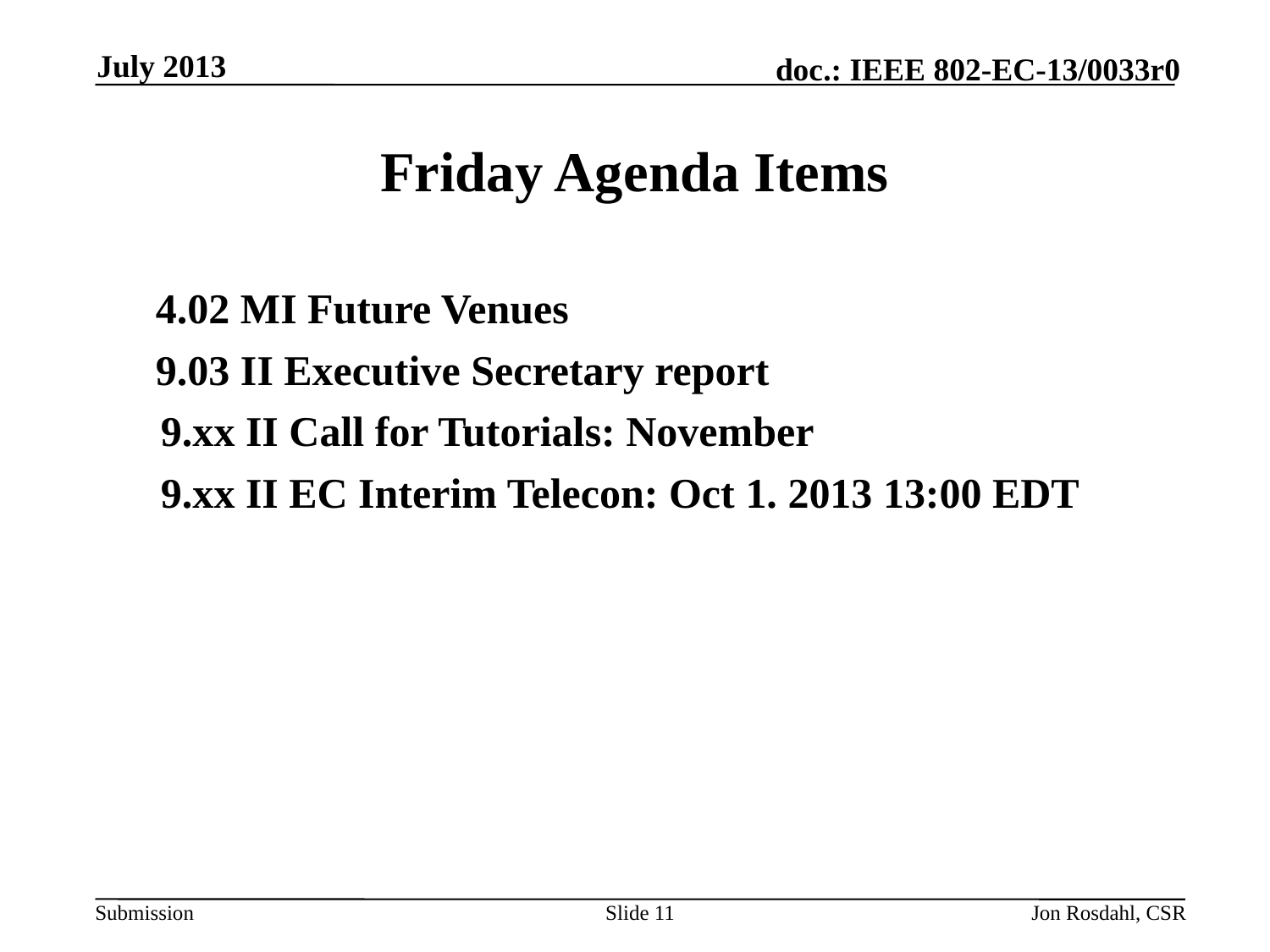

July 2013
# Friday Agenda Items
	4.02 MI Future Venues
	9.03 II Executive Secretary report
     9.xx II Call for Tutorials: November
     9.xx II EC Interim Telecon: Oct 1. 2013 13:00 EDT
Slide 11
Jon Rosdahl, CSR